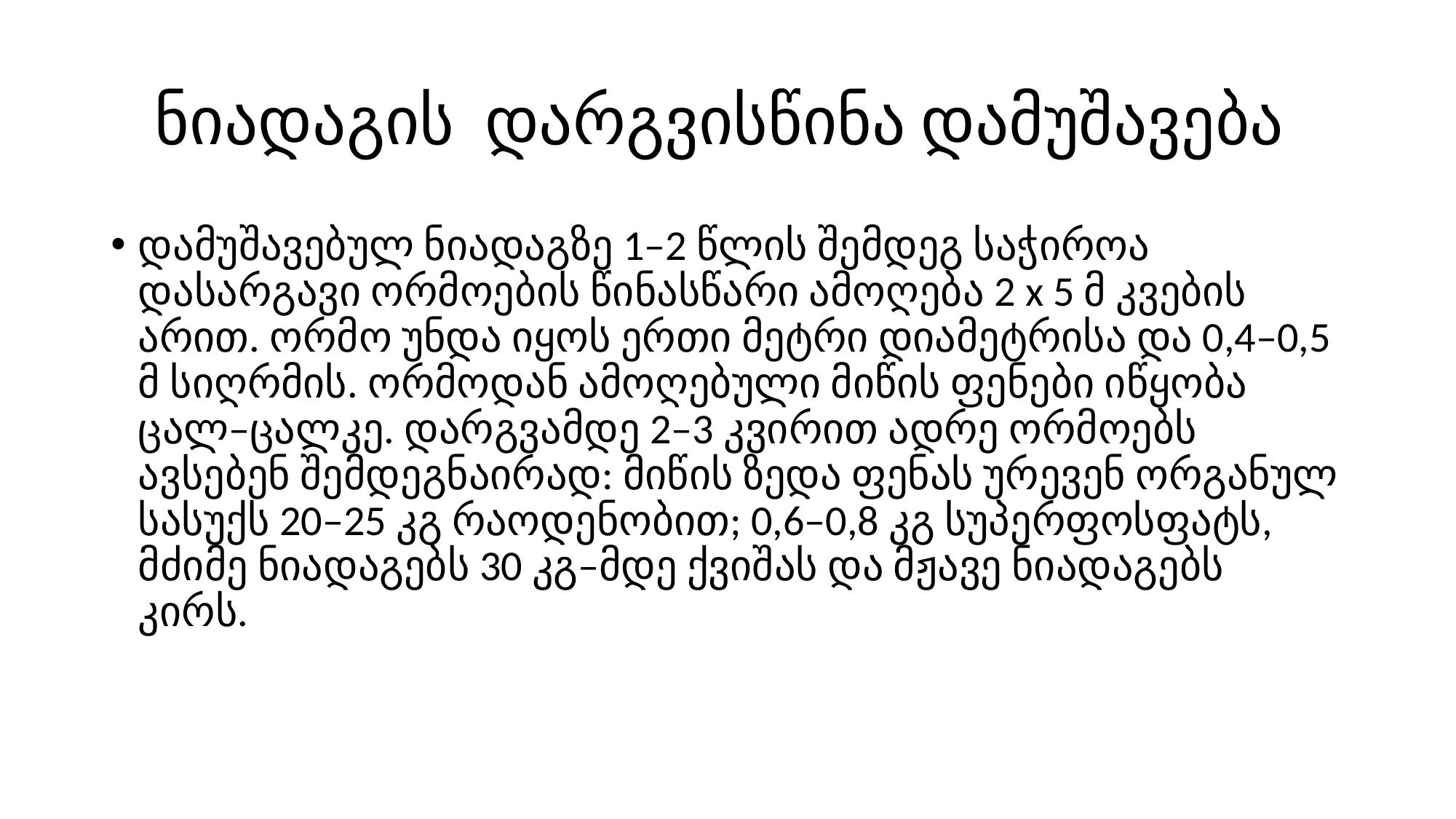

# ნიადაგის  დარგვისწინა დამუშავება
დამუშავებულ ნიადაგზე 1–2 წლის შემდეგ საჭიროა დასარგავი ორმოების წინასწარი ამოღება 2 x 5 მ კვების არით. ორმო უნდა იყოს ერთი მეტრი დიამეტრისა და 0,4–0,5 მ სიღრმის. ორმოდან ამოღებული მიწის ფენები იწყობა ცალ–ცალკე. დარგვამდე 2–3 კვირით ადრე ორმოებს ავსებენ შემდეგნაირად: მიწის ზედა ფენას ურევენ ორგანულ სასუქს 20–25 კგ რაოდენობით; 0,6–0,8 კგ სუპერფოსფატს, მძიმე ნიადაგებს 30 კგ–მდე ქვიშას და მჟავე ნიადაგებს კირს.